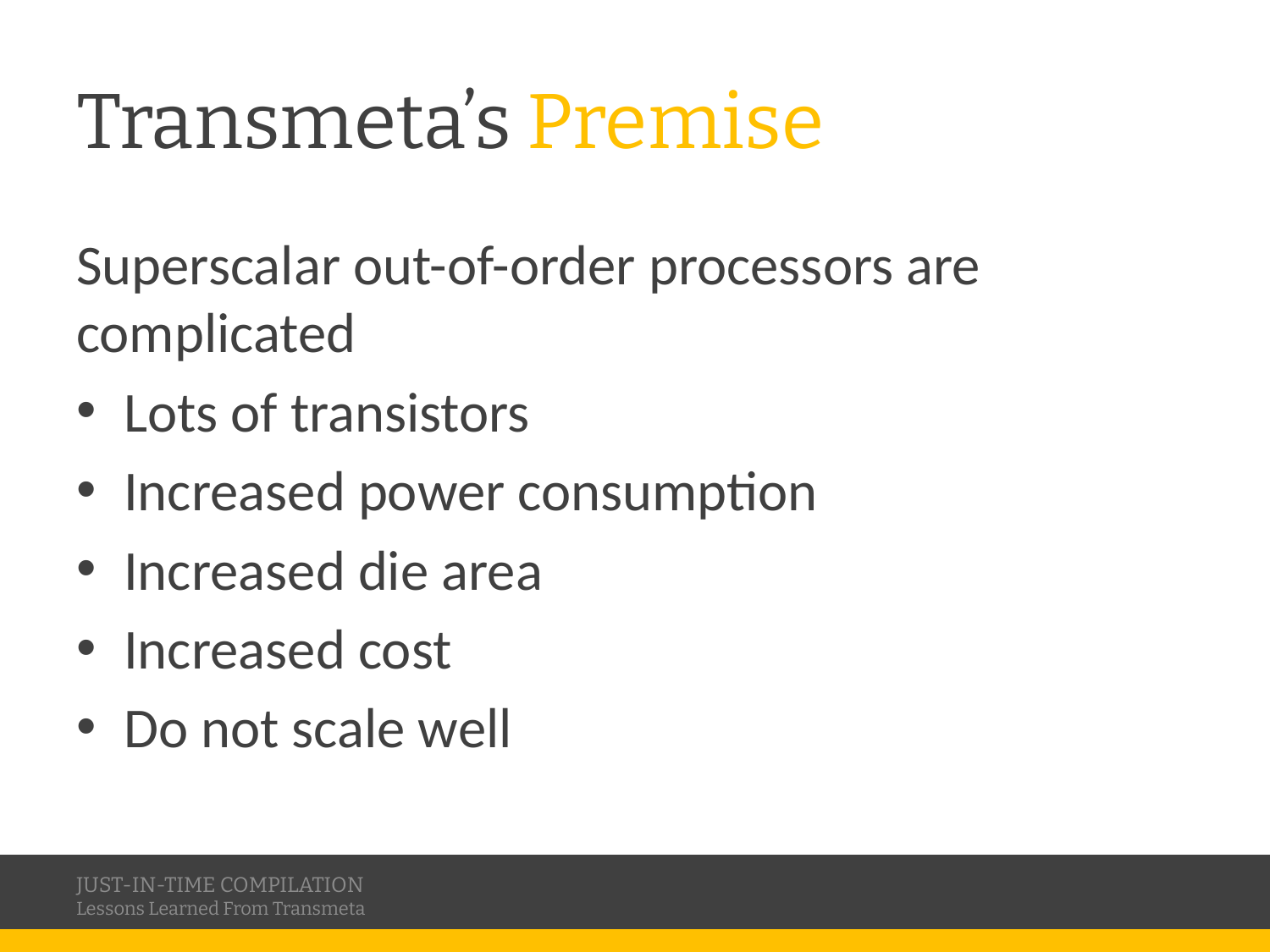

# Transmeta’s Premise
Superscalar out-of-order processors are complicated
Lots of transistors
Increased power consumption
Increased die area
Increased cost
Do not scale well
JUST-IN-TIME COMPILATION
Lessons Learned From Transmeta